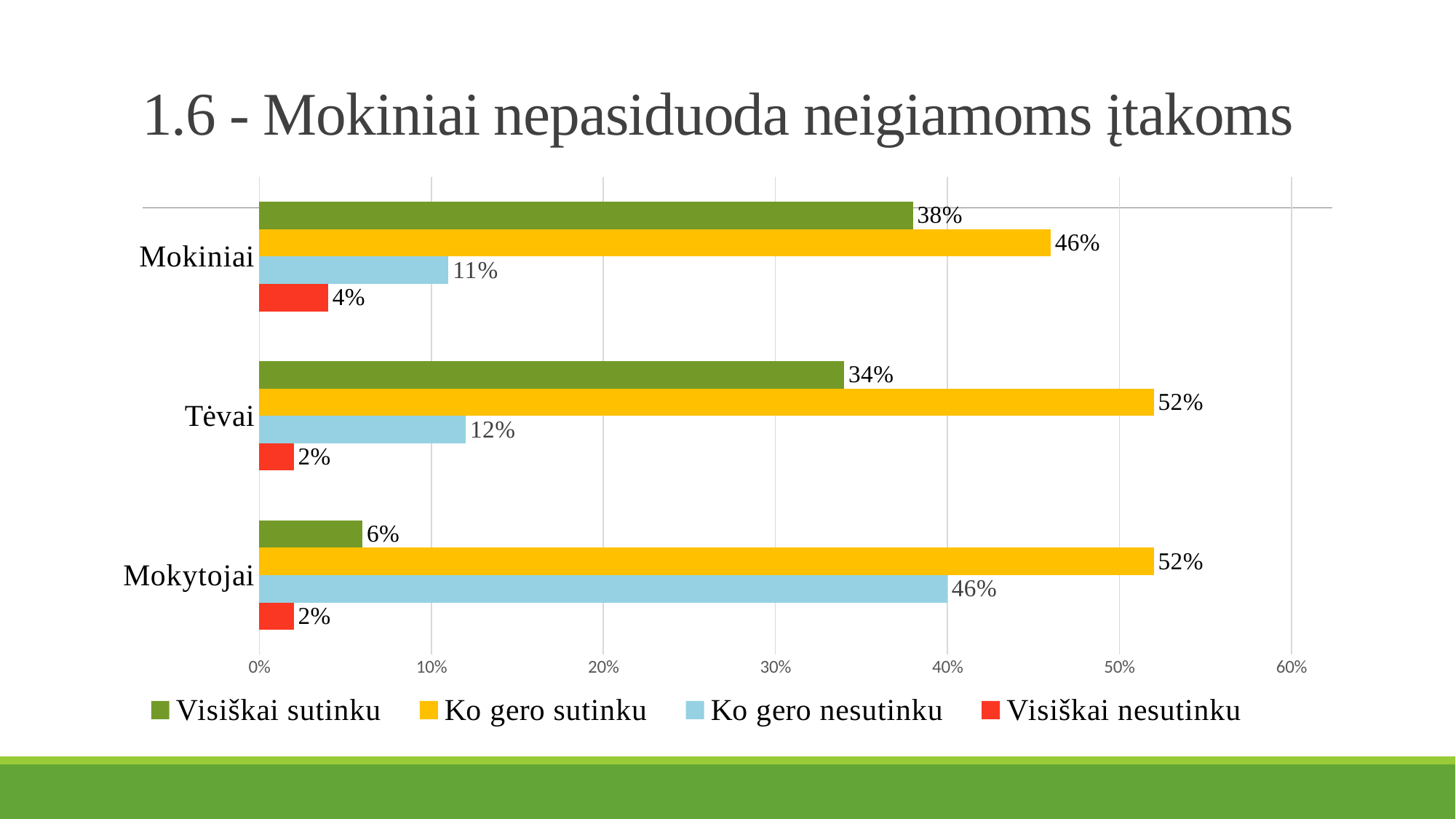

# 1.6 - Mokiniai nepasiduoda neigiamoms įtakoms

### Chart

| Category | Visiškai nesutinku | Ko gero nesutinku | Ko gero sutinku | Visiškai sutinku |
|---|---|---|---|---|
| Mokytojai | 0.02 | 0.4 | 0.52 | 0.06 |
| Tėvai | 0.02 | 0.12 | 0.52 | 0.34 |
| Mokiniai | 0.04 | 0.11 | 0.46 | 0.38 |